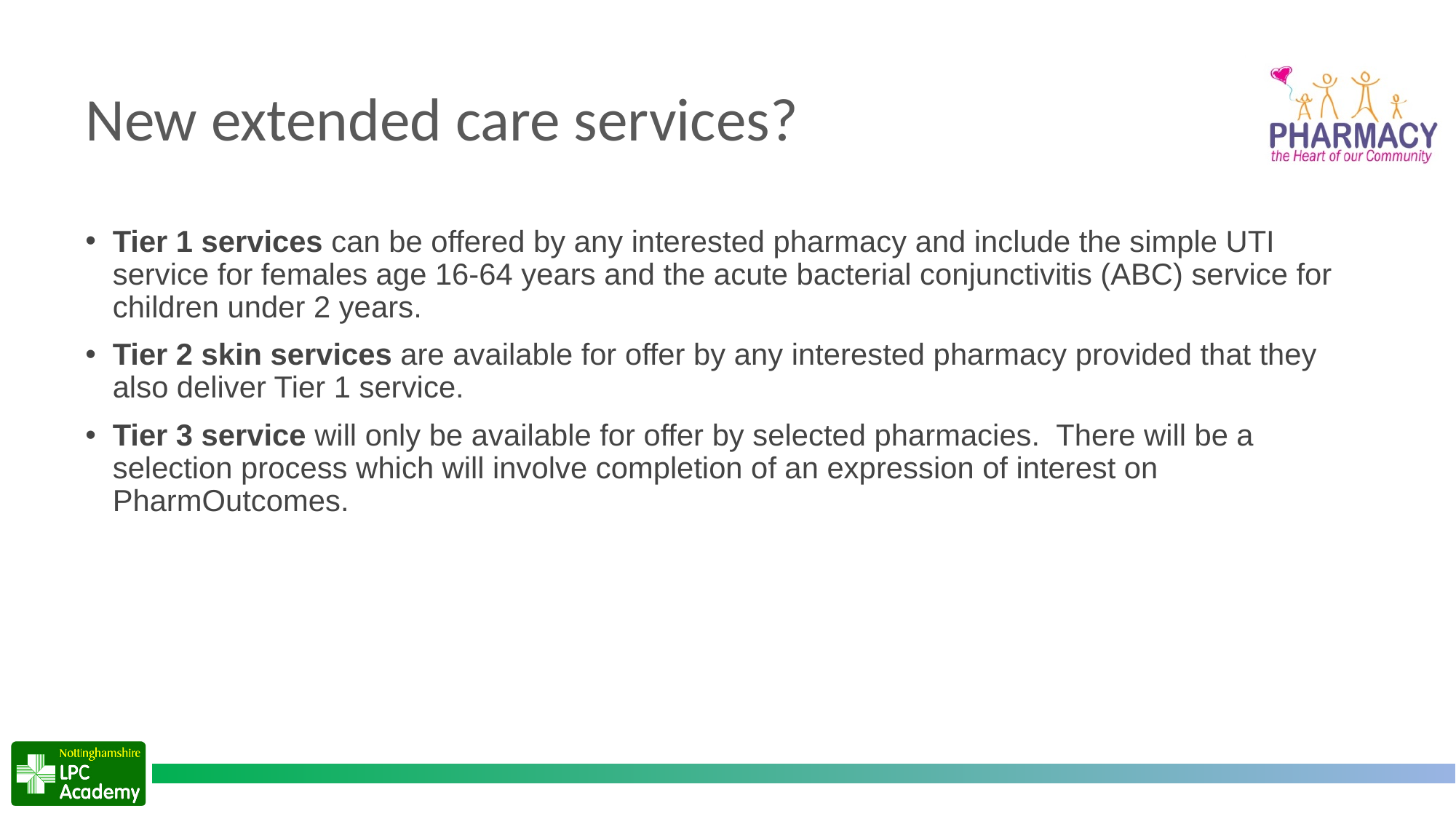

# New extended care services?
Tier 1 services can be offered by any interested pharmacy and include the simple UTI service for females age 16-64 years and the acute bacterial conjunctivitis (ABC) service for children under 2 years.
Tier 2 skin services are available for offer by any interested pharmacy provided that they also deliver Tier 1 service.
Tier 3 service will only be available for offer by selected pharmacies.  There will be a selection process which will involve completion of an expression of interest on PharmOutcomes.